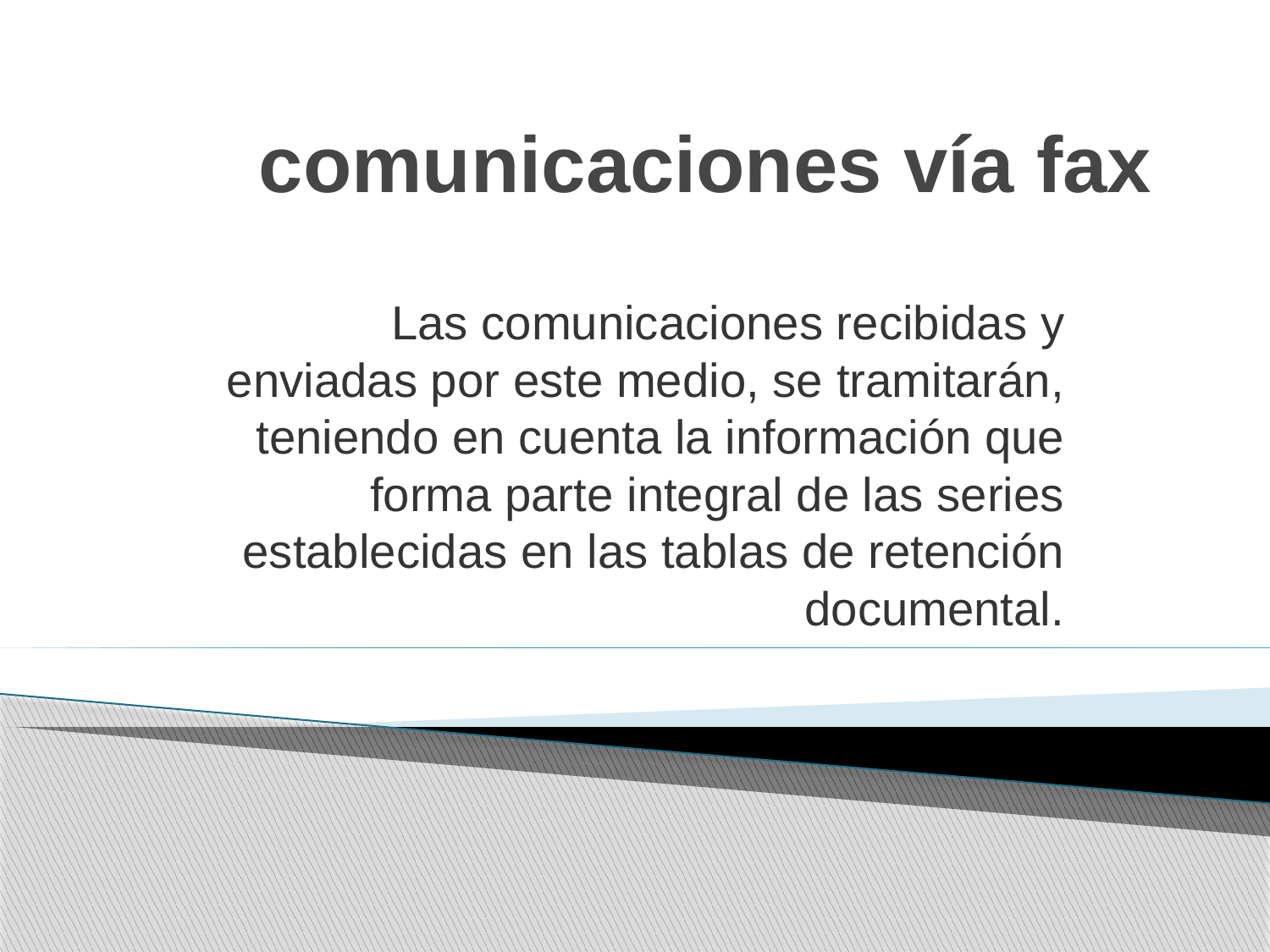

# comunicaciones vía fax
Las comunicaciones recibidas y enviadas por este medio, se tramitarán, teniendo en cuenta la información que forma parte integral de las series establecidas en las tablas de retención documental.